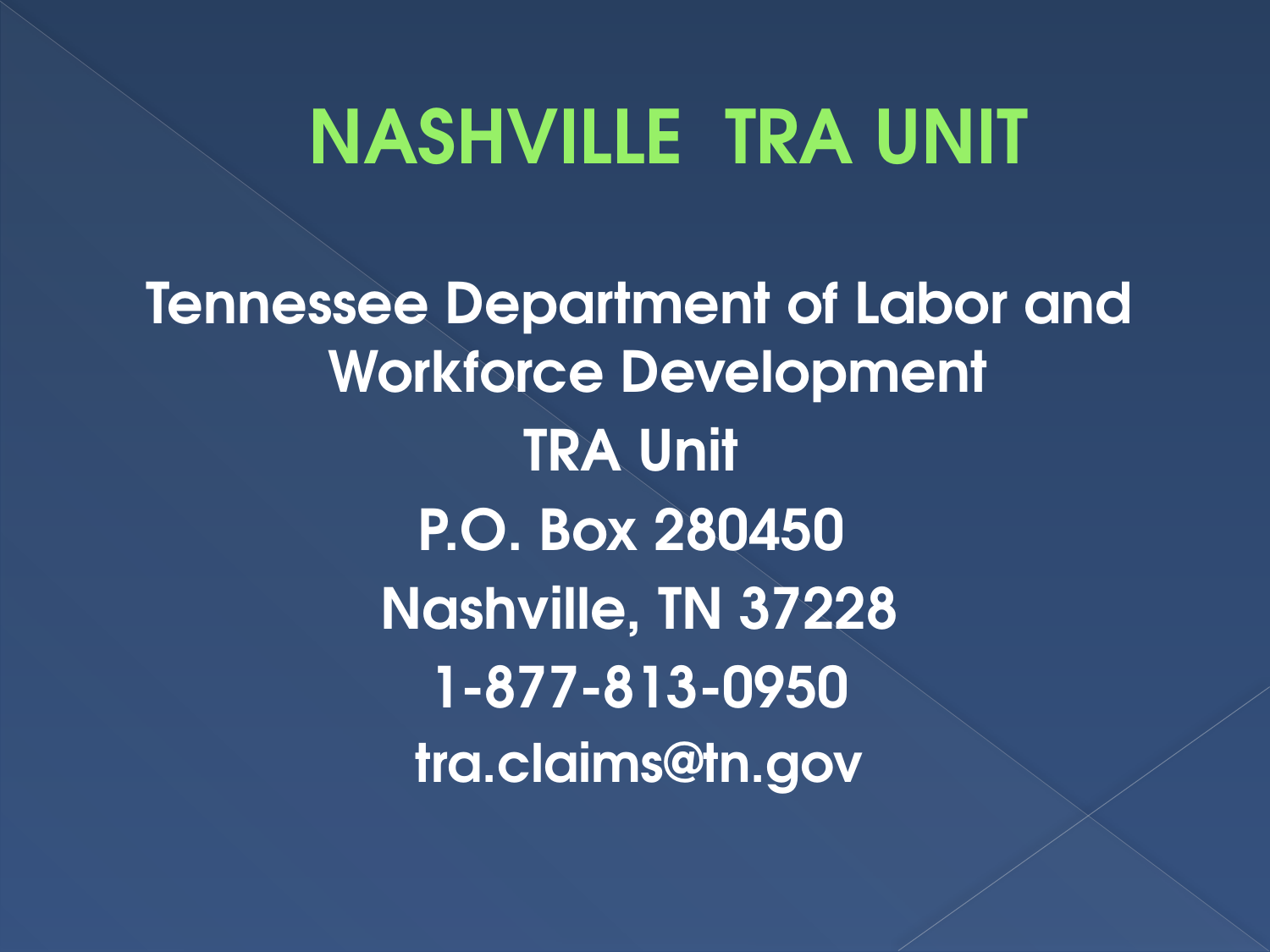

# NASHVILLE  TRA UNIT
Tennessee Department of Labor and Workforce Development
TRA Unit
P.O. Box 280450
Nashville, TN 37228
1-877-813-0950
tra.claims@tn.gov